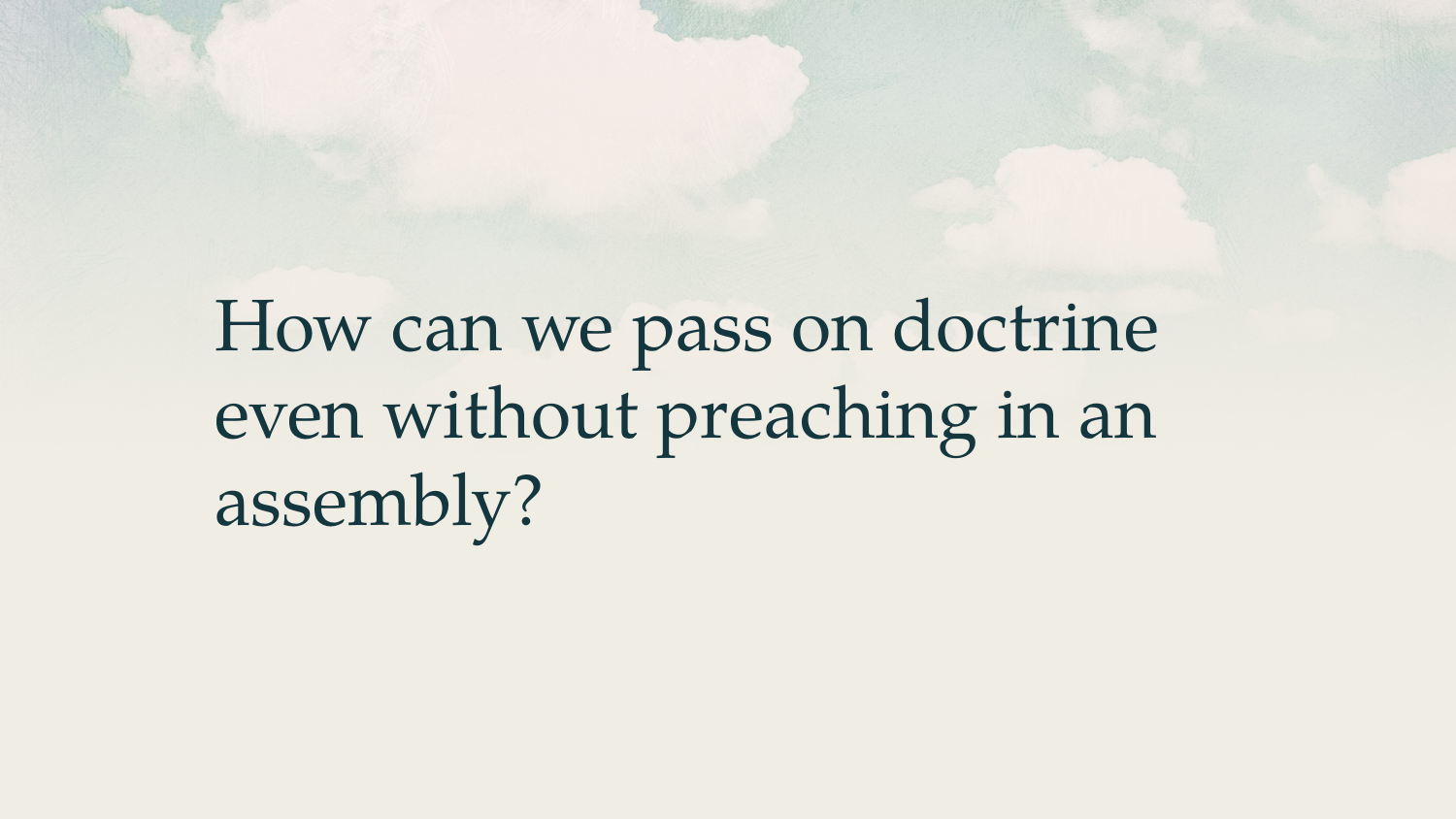

How can we pass on doctrine even without preaching in an assembly?